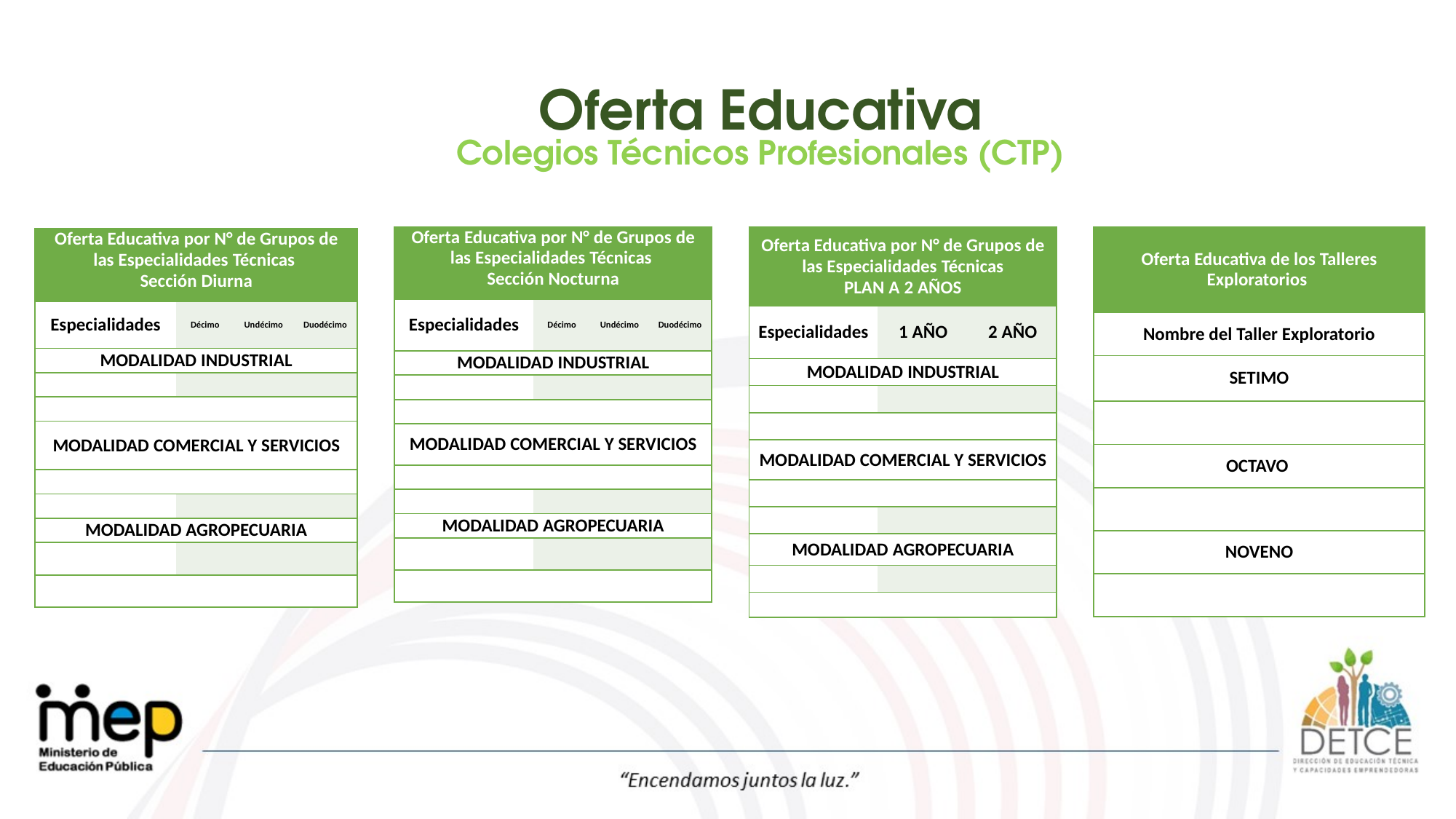

Oferta Educativa
Colegios Técnicos Profesionales (CTP)
| Oferta Educativa de los Talleres Exploratorios |
| --- |
| Nombre del Taller Exploratorio |
| SETIMO |
|  |
| OCTAVO |
|  |
| NOVENO |
|  |
| Oferta Educativa por N° de Grupos de las Especialidades Técnicas Sección Nocturna |  |  |  |
| --- | --- | --- | --- |
| Especialidades | Décimo | Undécimo | Duodécimo |
| MODALIDAD INDUSTRIAL |  |  |  |
|  |  |  |  |
|  |  |  |  |
| MODALIDAD COMERCIAL Y SERVICIOS |  |  |  |
|  |  |  |  |
|  |  |  |  |
| MODALIDAD AGROPECUARIA |  |  |  |
|  |  |  |  |
|  |  |  |  |
| Oferta Educativa por N° de Grupos de las Especialidades Técnicas PLAN A 2 AÑOS |  |  |
| --- | --- | --- |
| Especialidades | 1 AÑO | 2 AÑO |
| MODALIDAD INDUSTRIAL |  |  |
|  |  |  |
|  |  |  |
| MODALIDAD COMERCIAL Y SERVICIOS |  |  |
|  |  |  |
|  |  |  |
| MODALIDAD AGROPECUARIA |  |  |
|  |  |  |
|  |  |  |
| Oferta Educativa por N° de Grupos de las Especialidades Técnicas Sección Diurna |  |  |  |
| --- | --- | --- | --- |
| Especialidades | Décimo | Undécimo | Duodécimo |
| MODALIDAD INDUSTRIAL |  |  |  |
|  |  |  |  |
|  |  |  |  |
| MODALIDAD COMERCIAL Y SERVICIOS |  |  |  |
|  |  |  |  |
|  |  |  |  |
| MODALIDAD AGROPECUARIA |  |  |  |
|  |  |  |  |
|  |  |  |  |